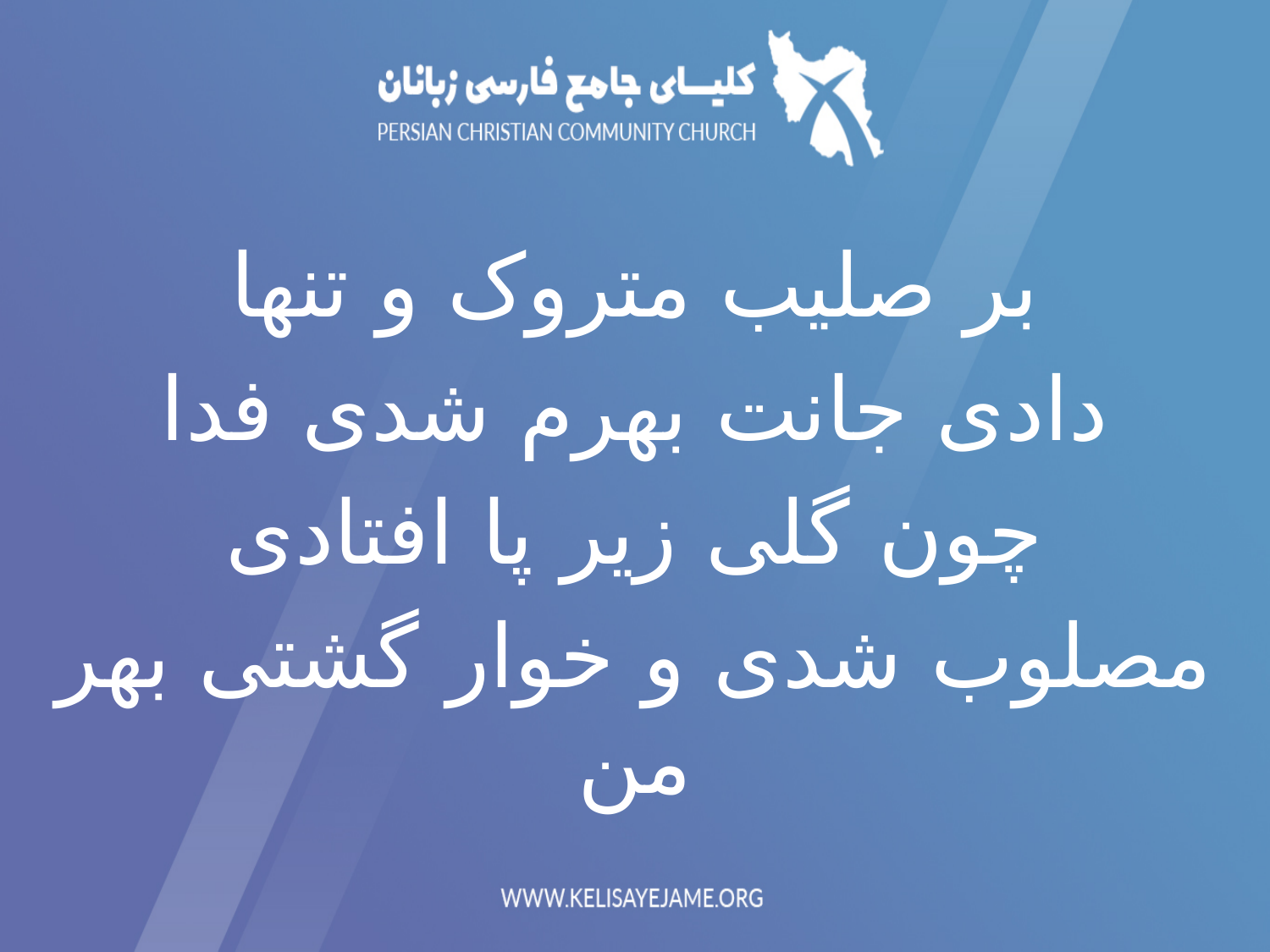

بر صلیب متروک و تنها
دادی جانت بهرم شدی فدا
چون گلی زیر پا افتادی
مصلوب شدی و خوار گشتی بهر من